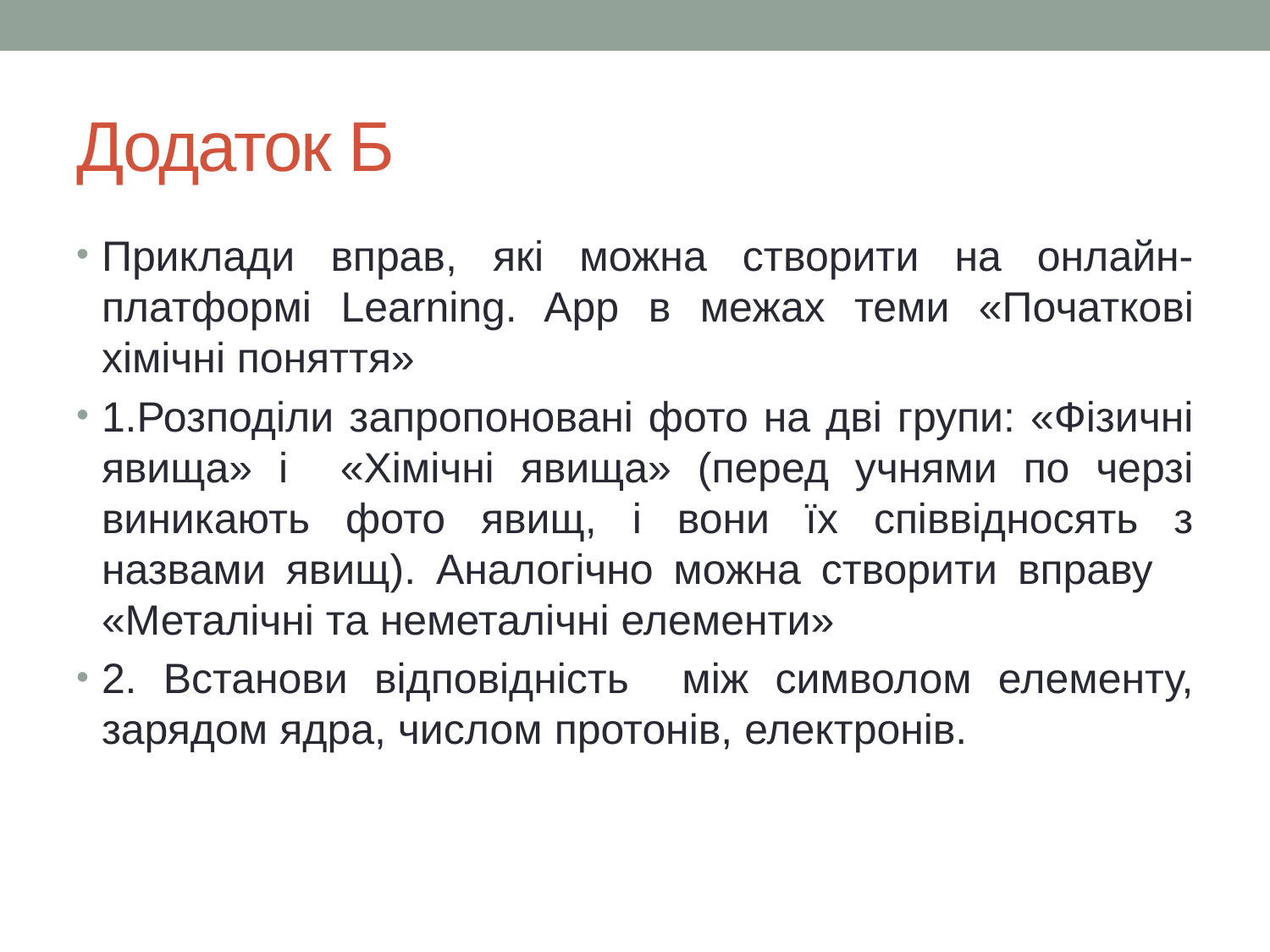

# Додаток Б
Приклади вправ, які можна створити на онлайн- платформі Learning. App в межах теми «Початкові хімічні поняття»
1.Розподіли запропоновані фото на дві групи: «Фізичні явища» і  «Хімічні явища» (перед учнями по черзі виникають фото явищ, і вони їх співвідносять з назвами явищ). Аналогічно можна створити вправу   «Металічні та неметалічні елементи»
2. Встанови відповідність  між символом елементу, зарядом ядра, числом протонів, електронів.